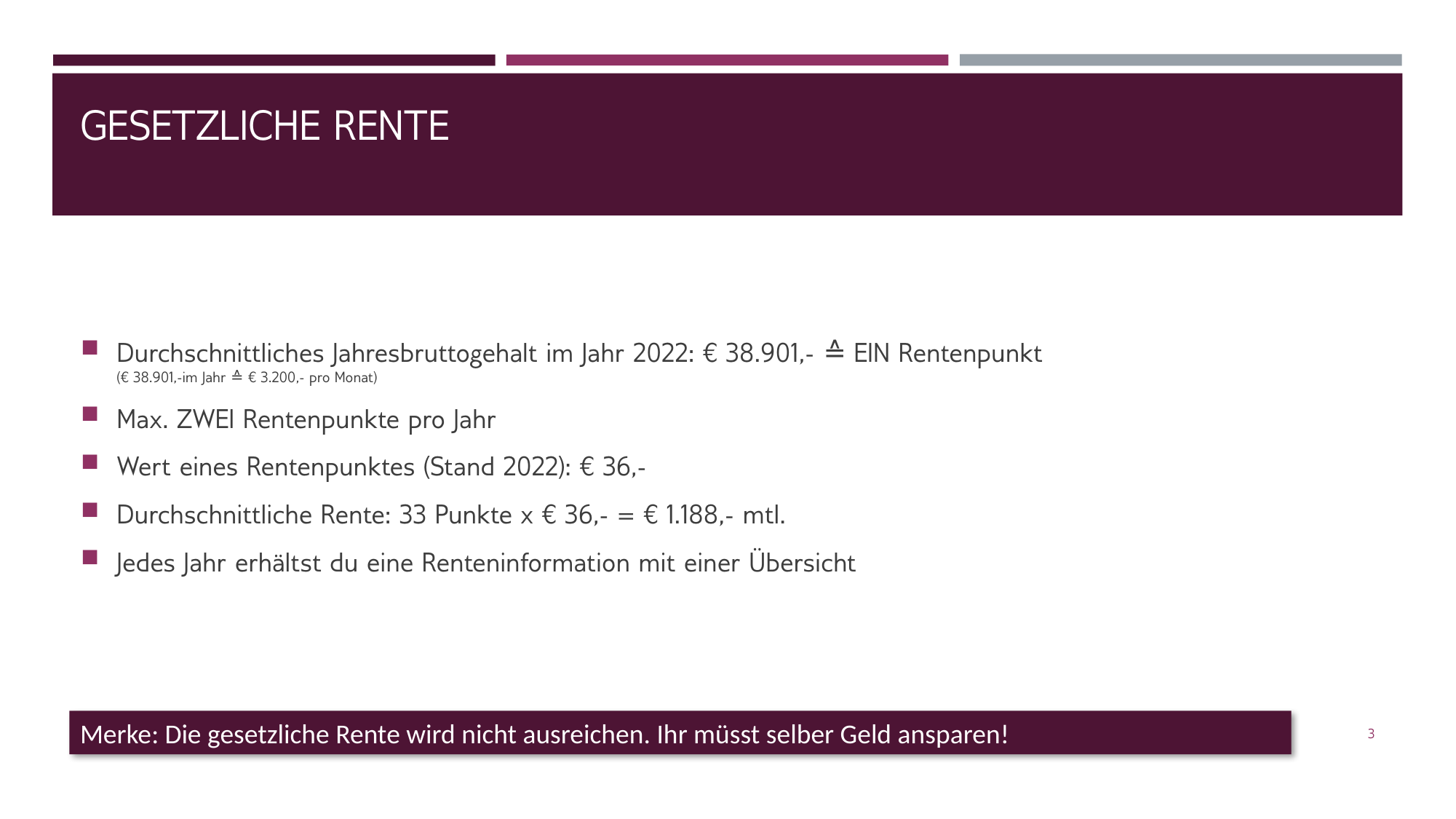

# Gesetzliche Rente
Durchschnittliches Jahresbruttogehalt im Jahr 2022: € 38.901,- ≙ EIN Rentenpunkt
(€ 38.901,-im Jahr ≙ € 3.200,- pro Monat)
Max. ZWEI Rentenpunkte pro Jahr
Wert eines Rentenpunktes (Stand 2022): € 36,-
Durchschnittliche Rente: 33 Punkte x € 36,- = € 1.188,- mtl.
Jedes Jahr erhältst du eine Renteninformation mit einer Übersicht

Merke: Die gesetzliche Rente wird nicht ausreichen. Ihr müsst selber Geld ansparen!
3